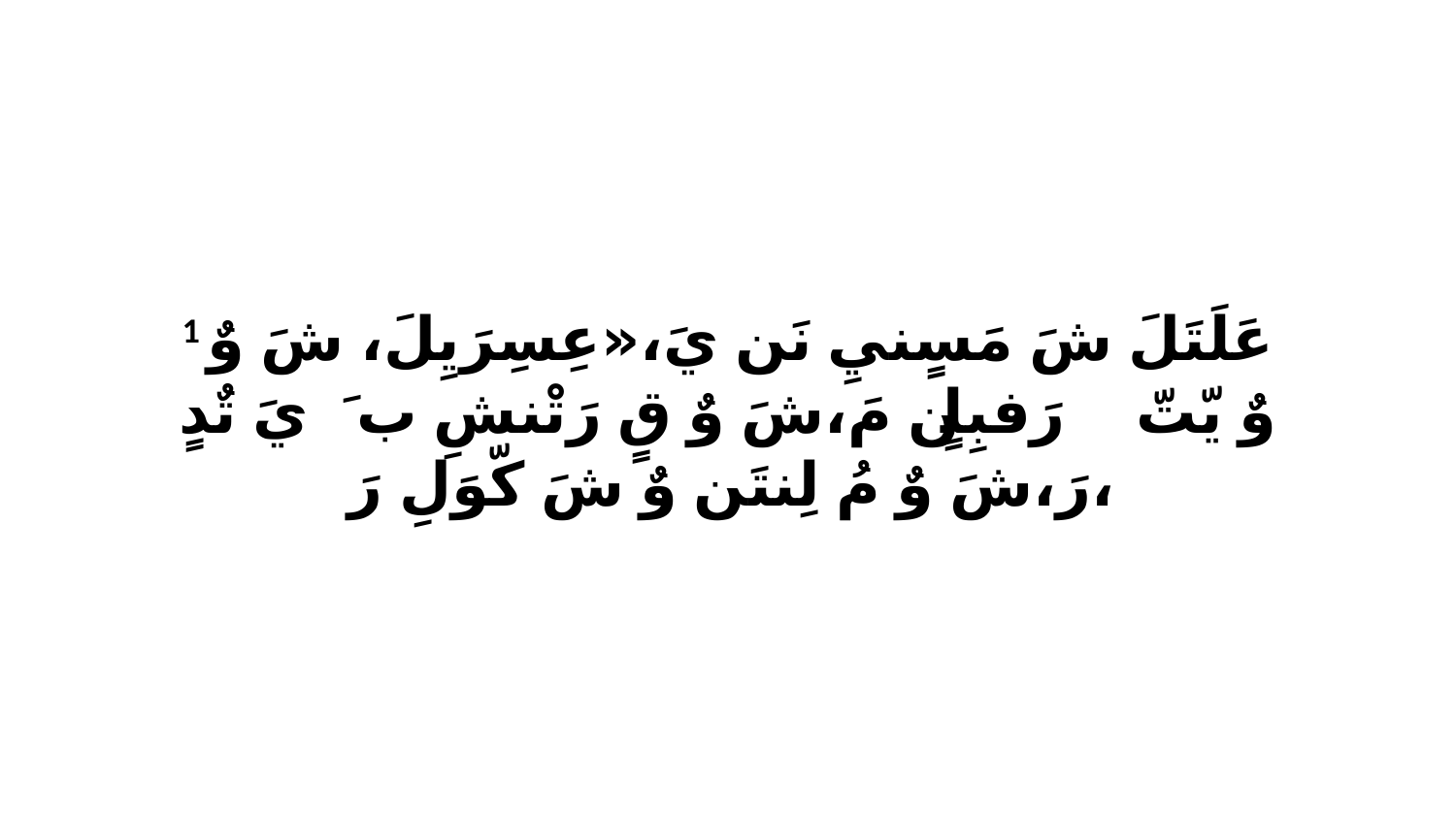

1 عَلَتَلَ شَ مَسٍنيِ نَن يَ،«عِسِرَيِلَ، شَ وٌ وٌ يّتّ رَفبِلٍن ﭑ مَ،شَ وٌ قٍ رَتْنشِ بَ ﭑ يَ تٌدٍ رَ،شَ وٌ مُ لِنتَن وٌ شَ كّوَلِ رَ،